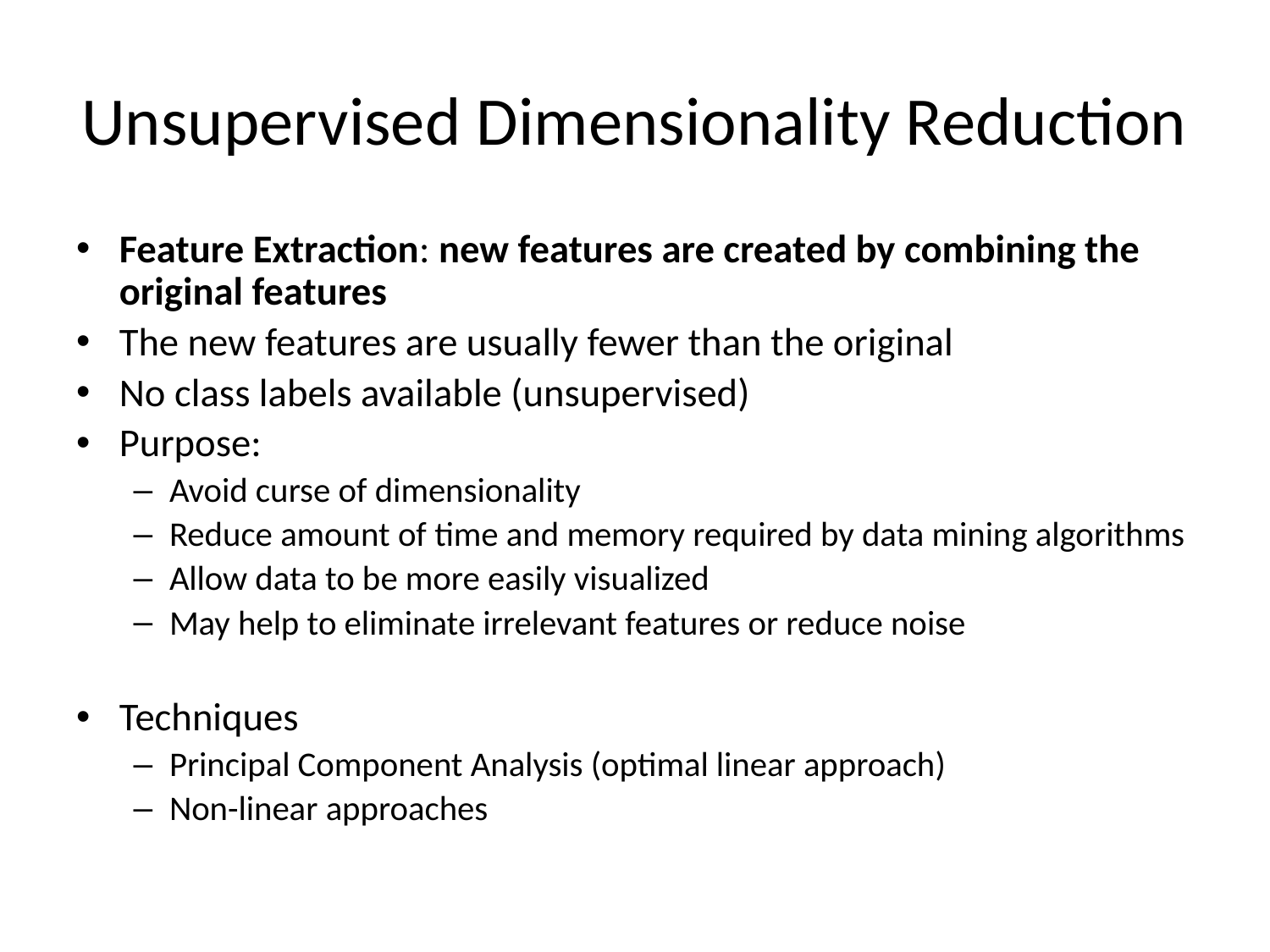

# Unsupervised Dimensionality Reduction
Feature Extraction: new features are created by combining the original features
The new features are usually fewer than the original
No class labels available (unsupervised)
Purpose:
Avoid curse of dimensionality
Reduce amount of time and memory required by data mining algorithms
Allow data to be more easily visualized
May help to eliminate irrelevant features or reduce noise

Techniques
Principal Component Analysis (optimal linear approach)
Non-linear approaches